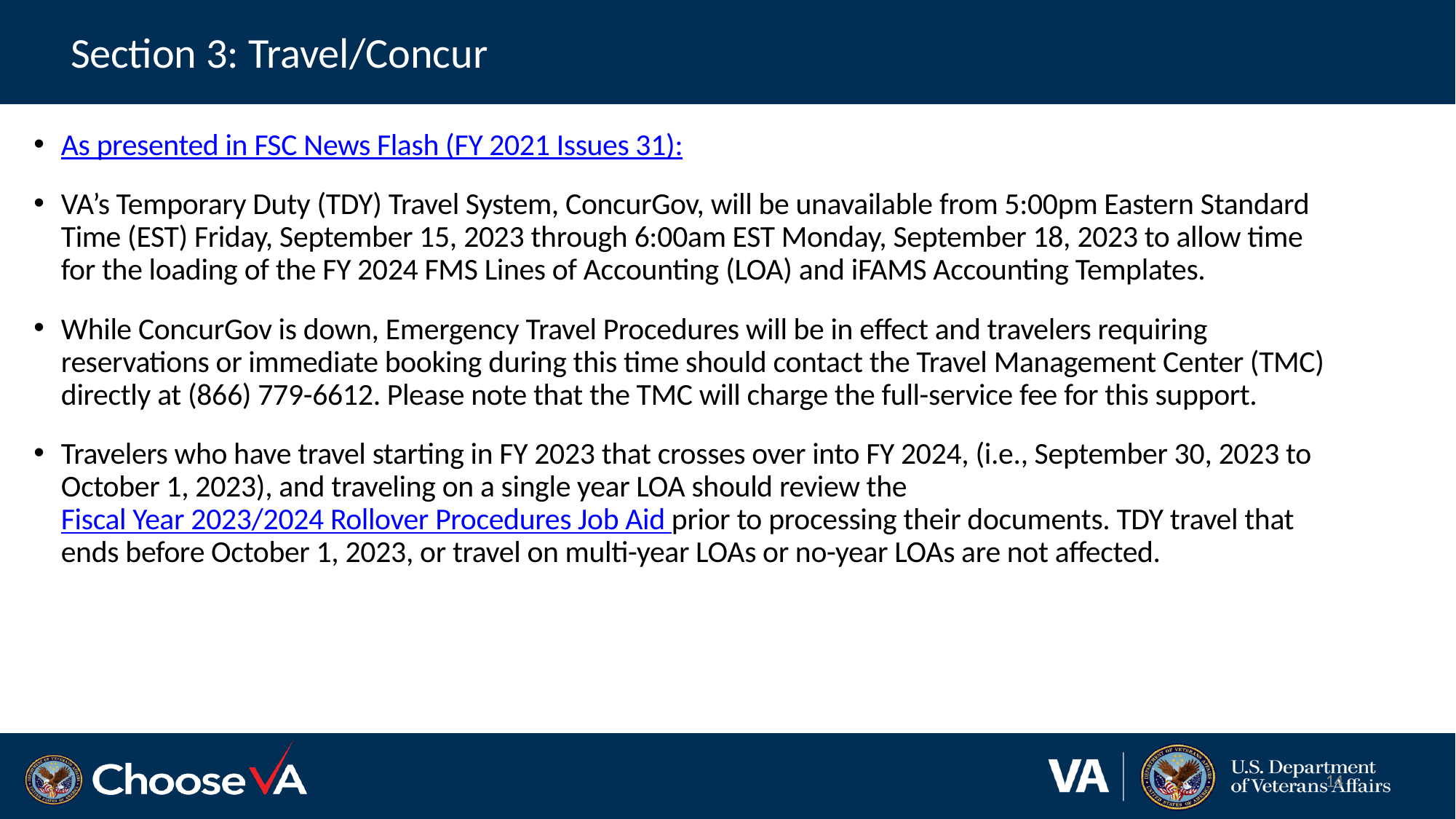

# Section 3: Travel/Concur
As presented in FSC News Flash (FY 2021 Issues 31):
VA’s Temporary Duty (TDY) Travel System, ConcurGov, will be unavailable from 5:00pm Eastern Standard Time (EST) Friday, September 15, 2023 through 6:00am EST Monday, September 18, 2023 to allow time for the loading of the FY 2024 FMS Lines of Accounting (LOA) and iFAMS Accounting Templates.
While ConcurGov is down, Emergency Travel Procedures will be in effect and travelers requiring reservations or immediate booking during this time should contact the Travel Management Center (TMC) directly at (866) 779-6612. Please note that the TMC will charge the full-service fee for this support.
Travelers who have travel starting in FY 2023 that crosses over into FY 2024, (i.e., September 30, 2023 to October 1, 2023), and traveling on a single year LOA should review the Fiscal Year 2023/2024 Rollover Procedures Job Aid prior to processing their documents. TDY travel that ends before October 1, 2023, or travel on multi-year LOAs or no-year LOAs are not affected.

14